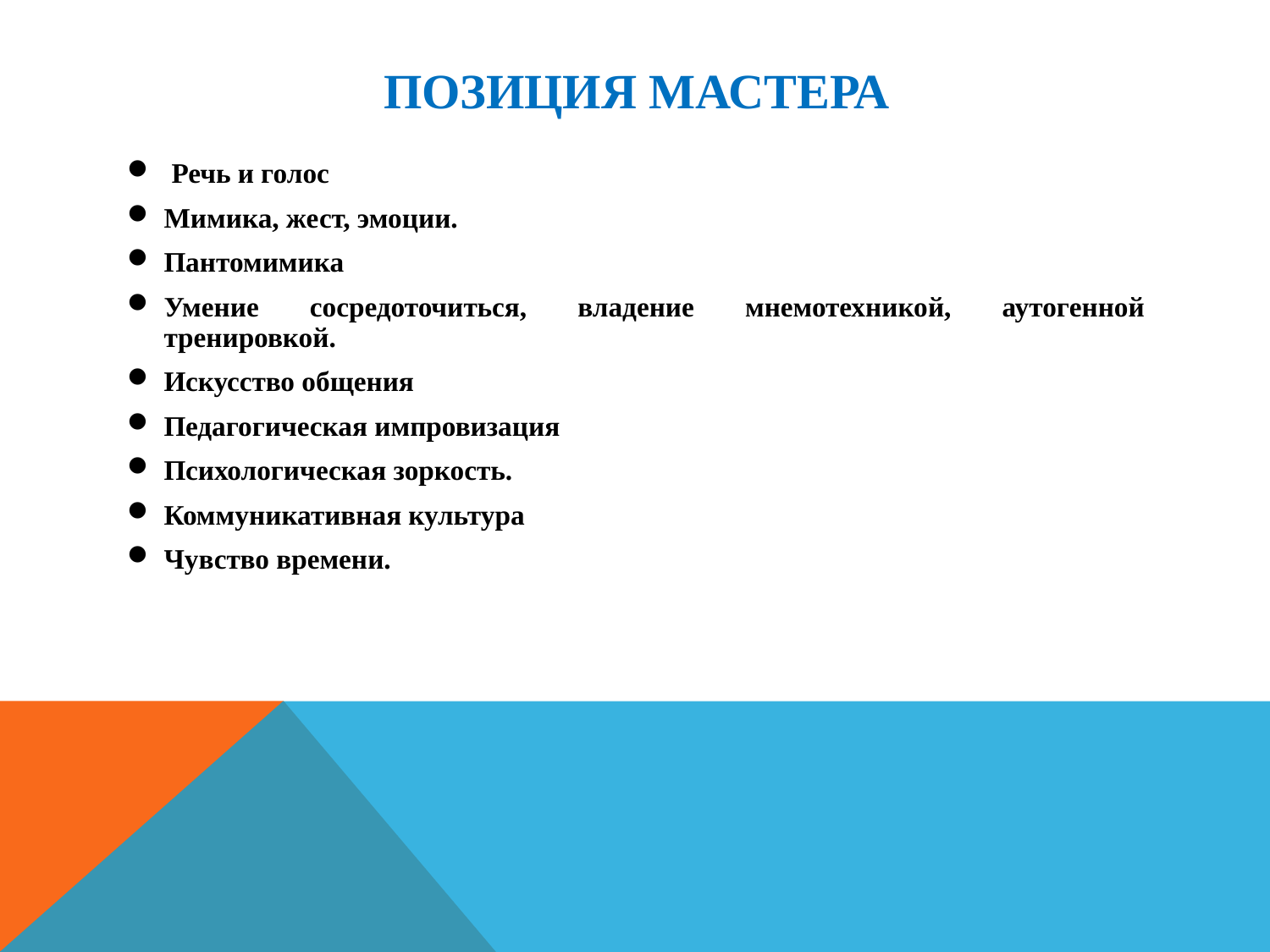

# Позиция Мастера
 Речь и голос
Мимика, жест, эмоции.
Пантомимика
Умение сосредоточиться, владение мнемотехникой, аутогенной тренировкой.
Искусство общения
Педагогическая импровизация
Психологическая зоркость.
Коммуникативная культура
Чувство времени.